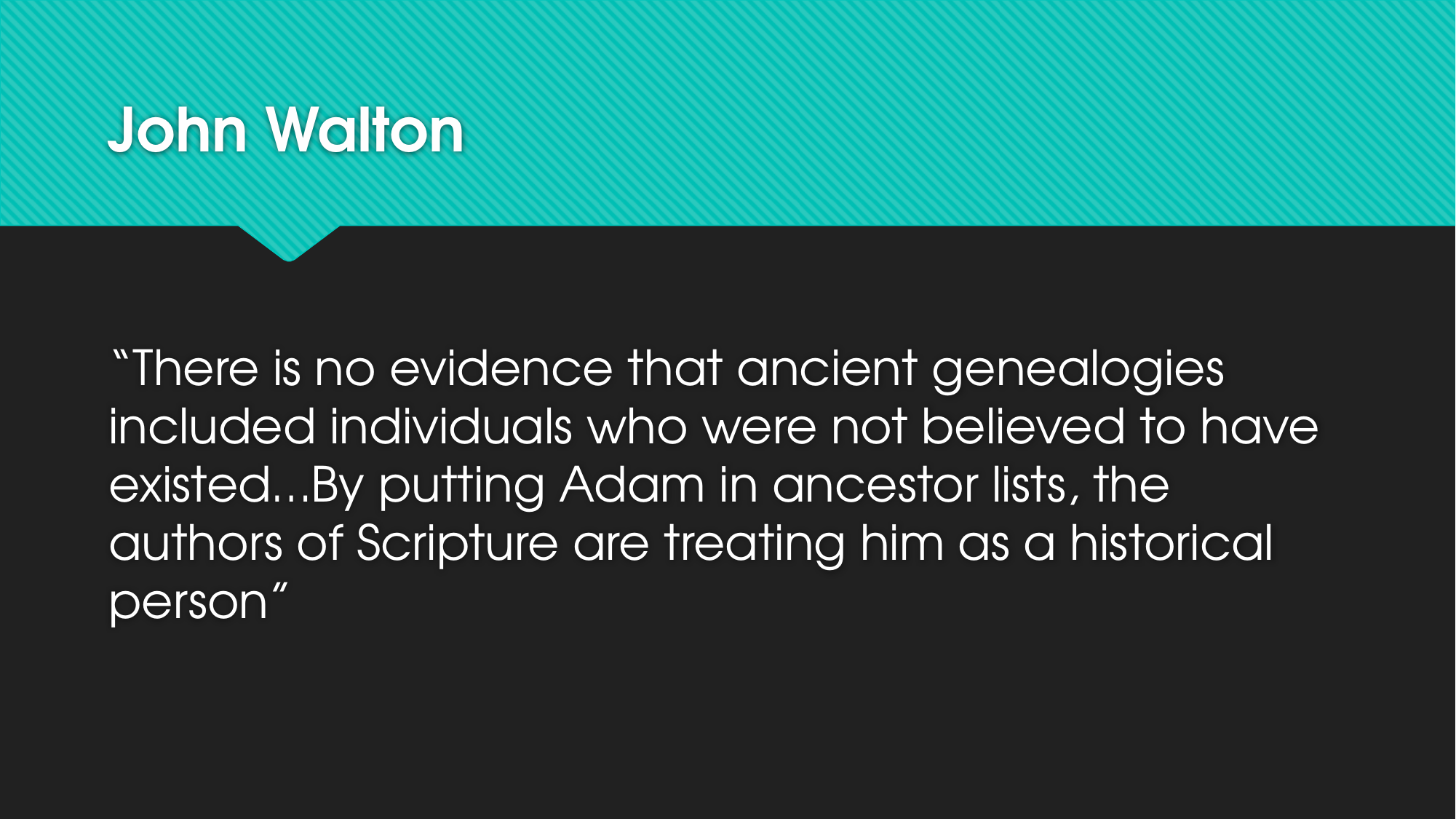

# John Walton
“There is no evidence that ancient genealogies included individuals who were not believed to have existed…By putting Adam in ancestor lists, the authors of Scripture are treating him as a historical person”